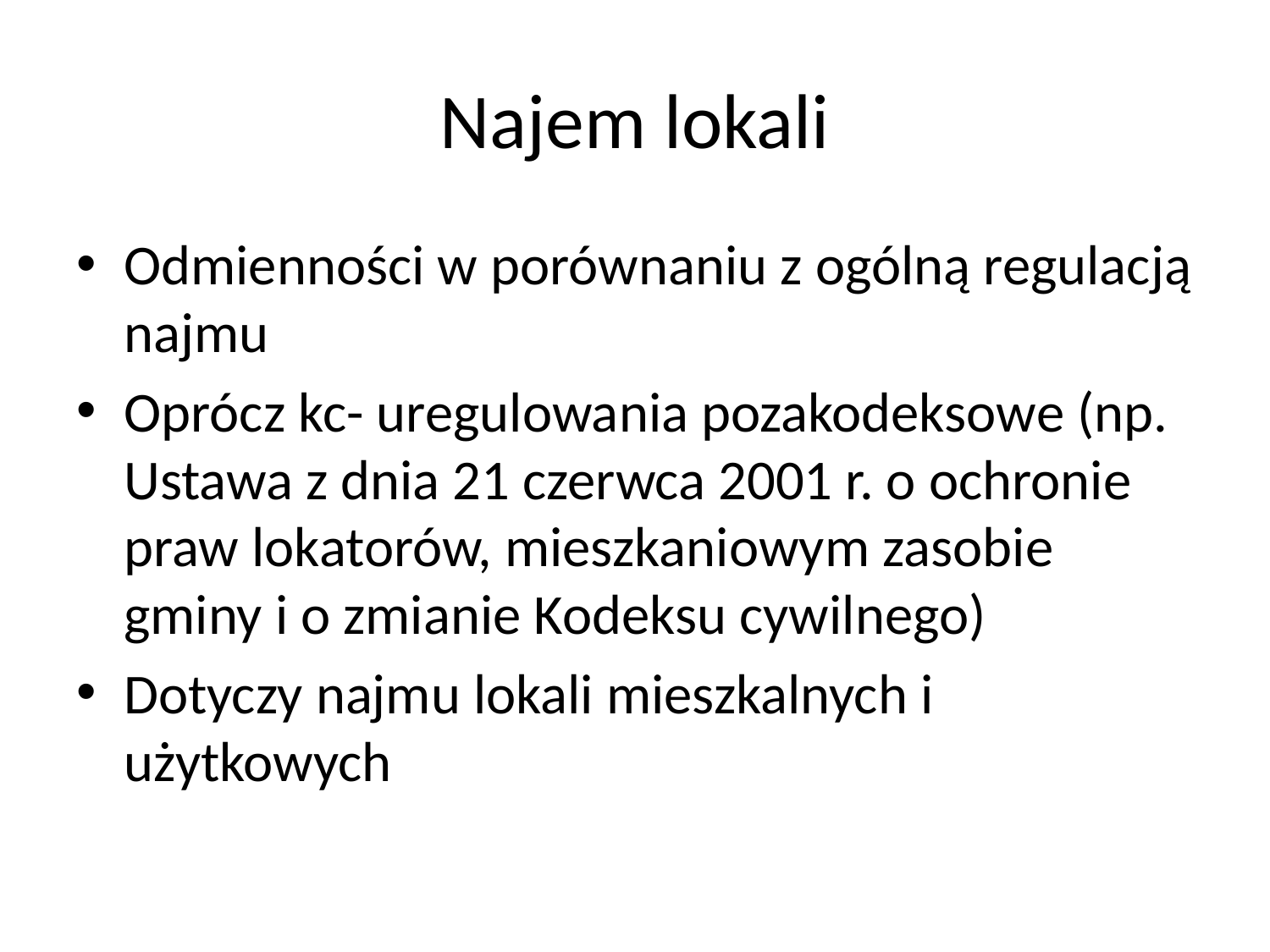

# Najem lokali
Odmienności w porównaniu z ogólną regulacją najmu
Oprócz kc- uregulowania pozakodeksowe (np. Ustawa z dnia 21 czerwca 2001 r. o ochronie praw lokatorów, mieszkaniowym zasobie gminy i o zmianie Kodeksu cywilnego)
Dotyczy najmu lokali mieszkalnych i użytkowych